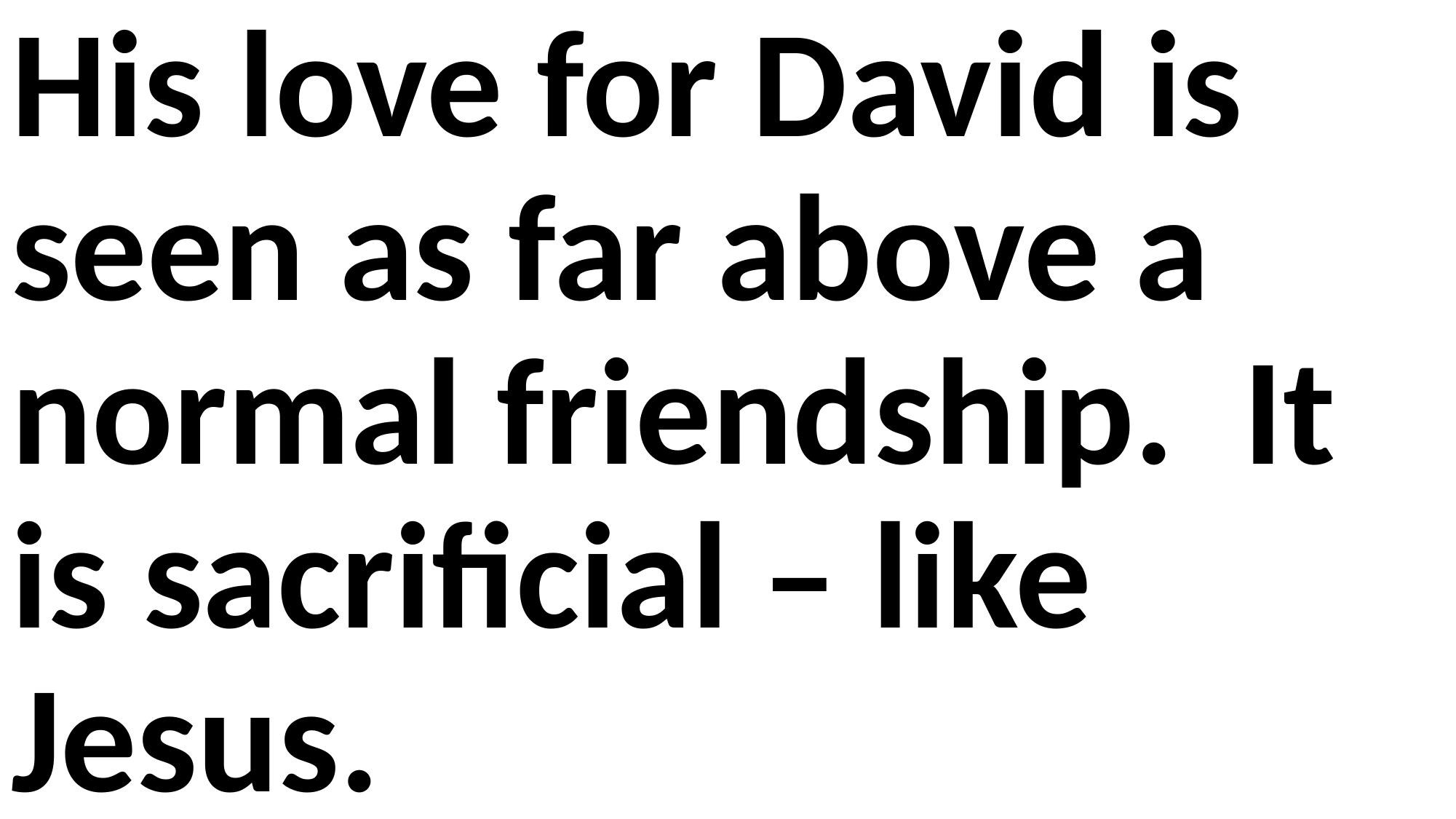

His love for David is seen as far above a normal friendship.  It is sacrificial – like Jesus.